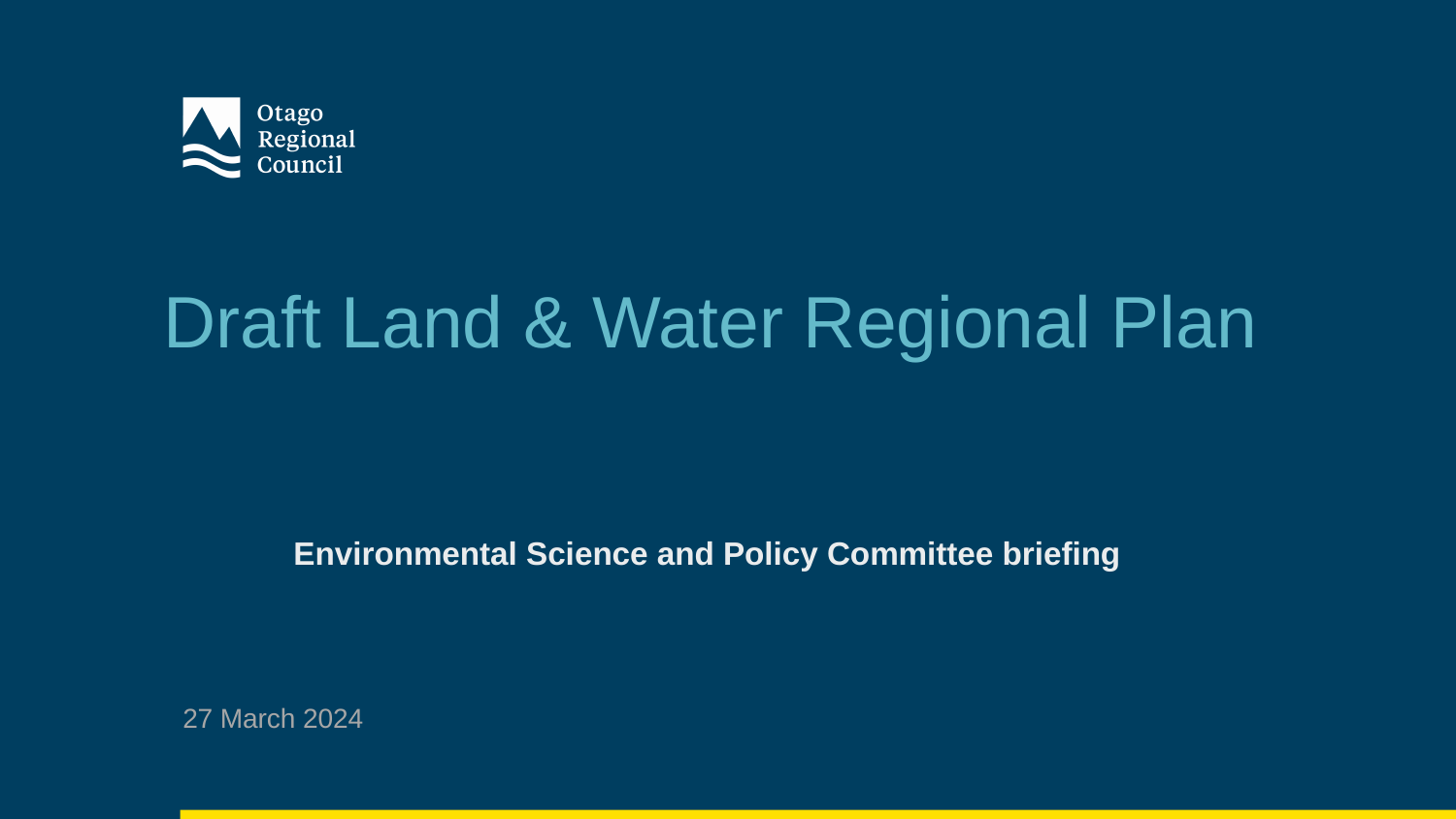

Draft Land & Water Regional Plan
 Environmental Science and Policy Committee briefing
27 March 2024